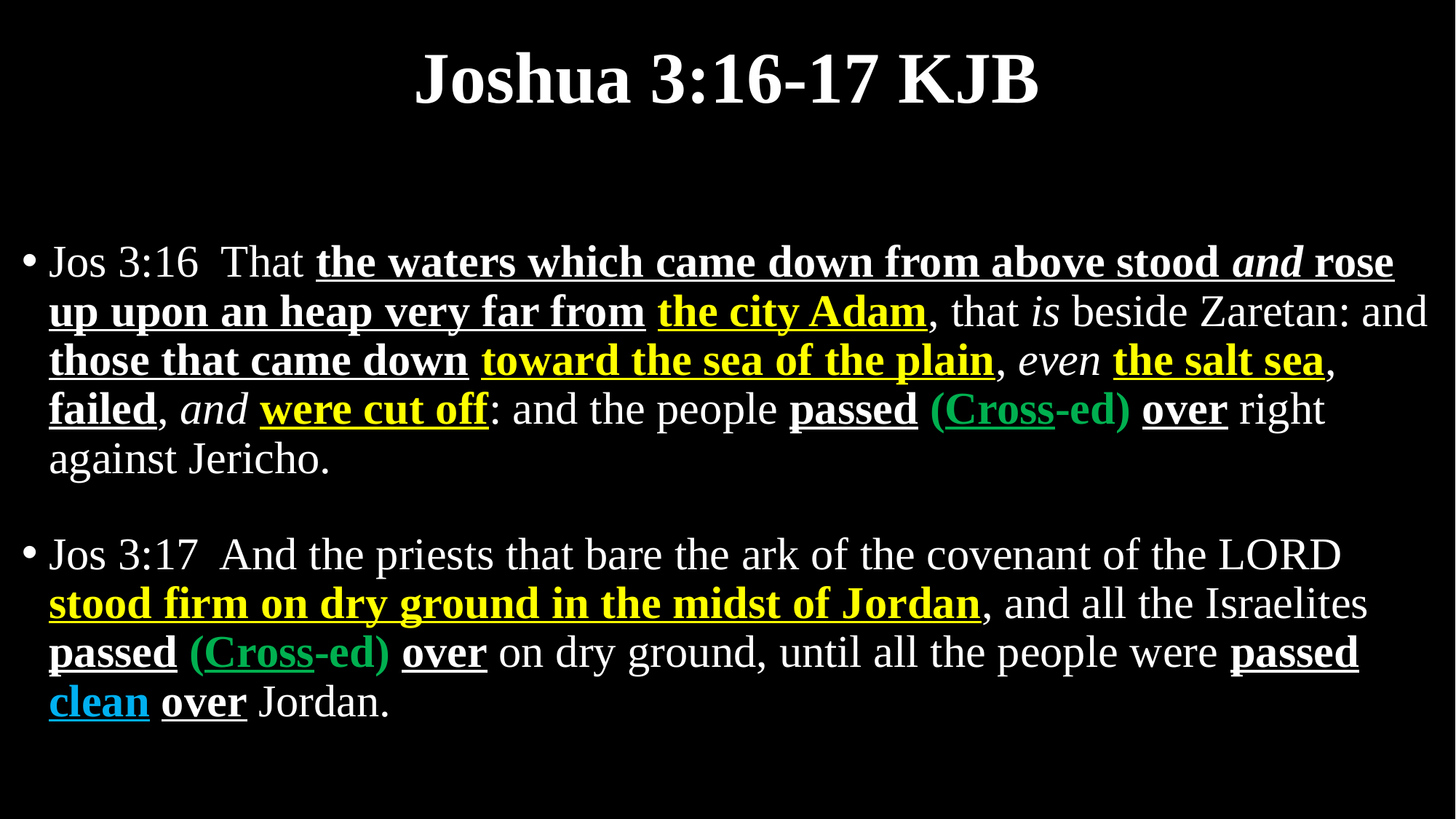

# Joshua 3:16-17 KJB
Jos 3:16  That the waters which came down from above stood and rose up upon an heap very far from the city Adam, that is beside Zaretan: and those that came down toward the sea of the plain, even the salt sea, failed, and were cut off: and the people passed (Cross-ed) over right against Jericho.

Jos 3:17  And the priests that bare the ark of the covenant of the LORD stood firm on dry ground in the midst of Jordan, and all the Israelites passed (Cross-ed) over on dry ground, until all the people were passed clean over Jordan.